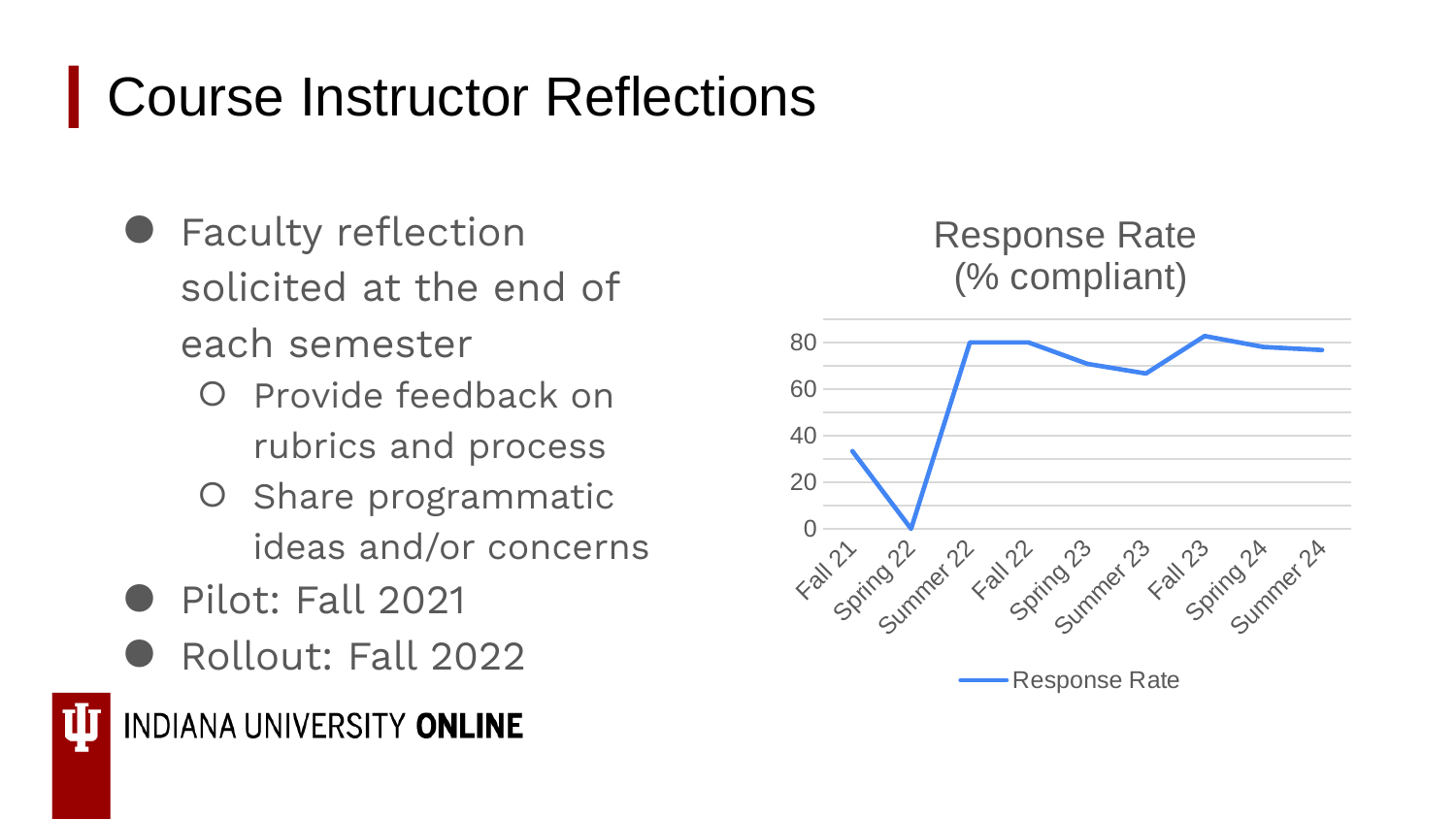

# Course Instructor Reflections
Faculty reflection solicited at the end of each semester
Provide feedback on rubrics and process
Share programmatic ideas and/or concerns
Pilot: Fall 2021
Rollout: Fall 2022

### Chart: Response Rate (% compliant)

| Category | Response Rate |
|---|---|
| Fall 21 | 33.33333333333333 |
| Spring 22 | 0.0 |
| Summer 22 | 80.0 |
| Fall 22 | 80.0 |
| Spring 23 | 70.83333333333334 |
| Summer 23 | 66.66666666666666 |
| Fall 23 | 82.75862068965517 |
| Spring 24 | 78.04878048780488 |
| Summer 24 | 76.74418604651163 |